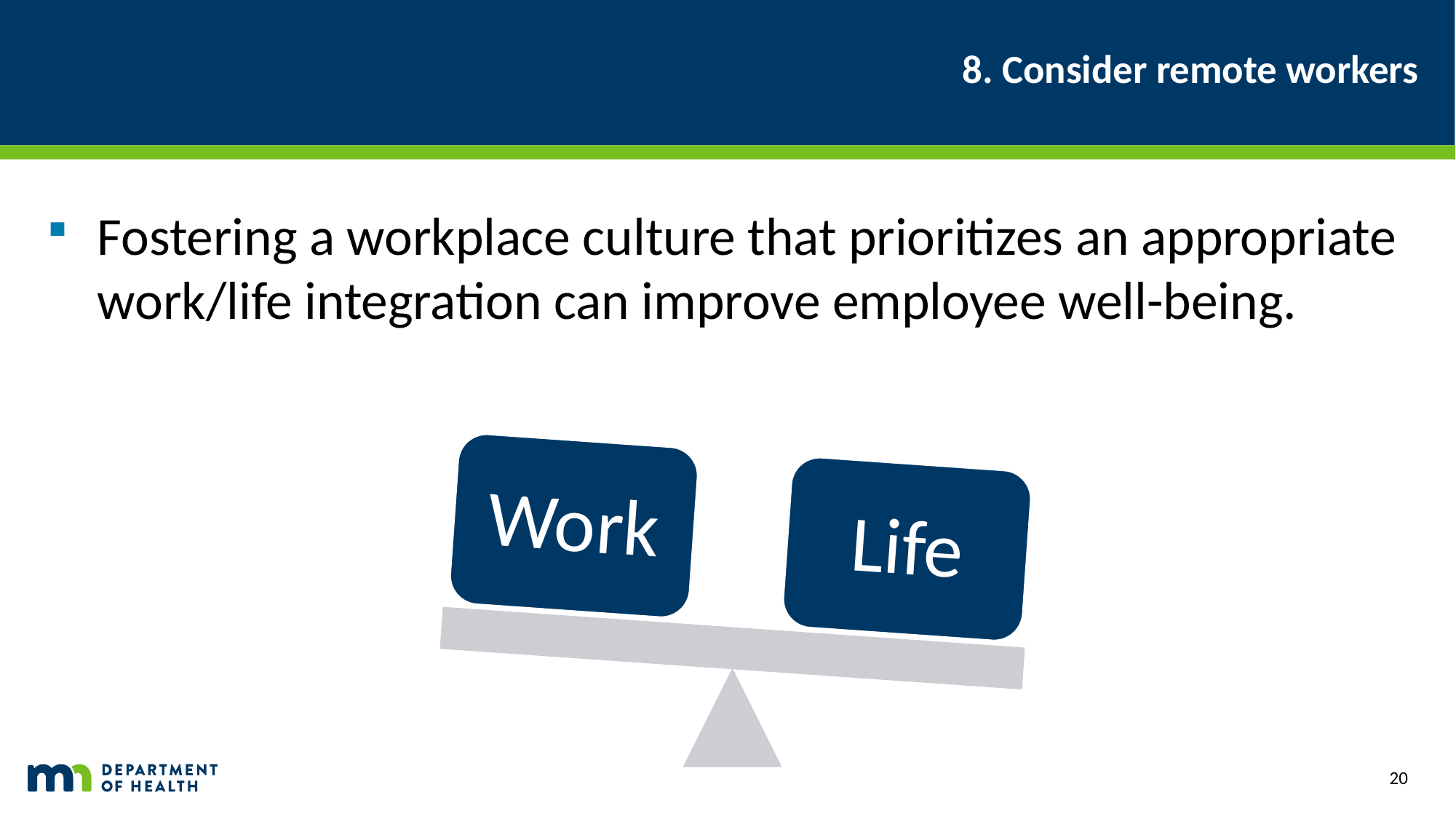

# 8. Consider remote workers
Fostering a workplace culture that prioritizes an appropriate work/life integration can improve employee well-being.

Work
Life

20